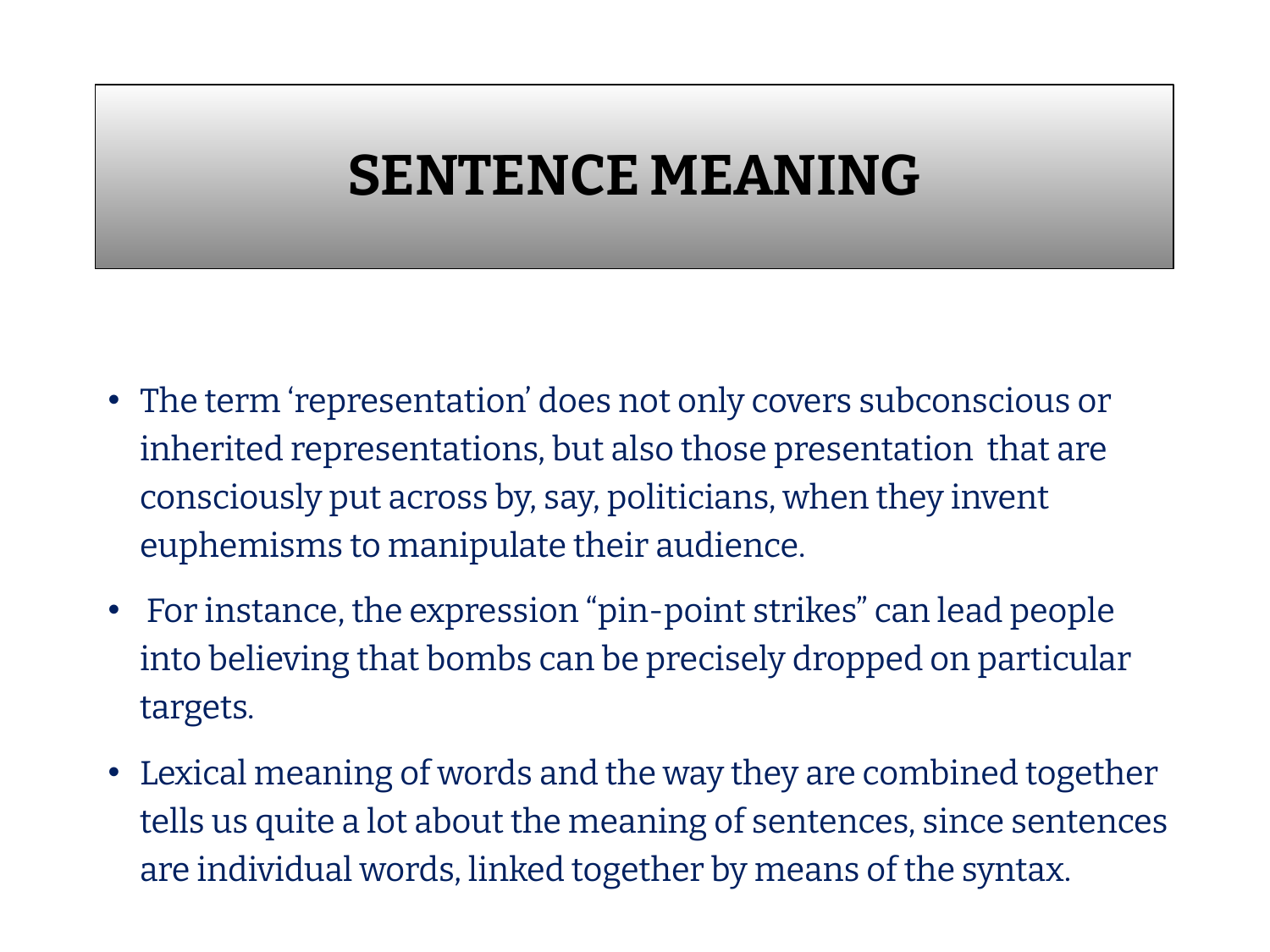

# Sentence Meaning

The term ‘representation’ does not only covers subconscious or inherited representations, but also those presentation  that are consciously put across by, say, politicians, when they invent euphemisms to manipulate their audience.
 For instance, the expression “pin-point strikes” can lead people into believing that bombs can be precisely dropped on particular targets.
Lexical meaning of words and the way they are combined together  tells us quite a lot about the meaning of sentences, since sentences are individual words, linked together by means of the syntax.